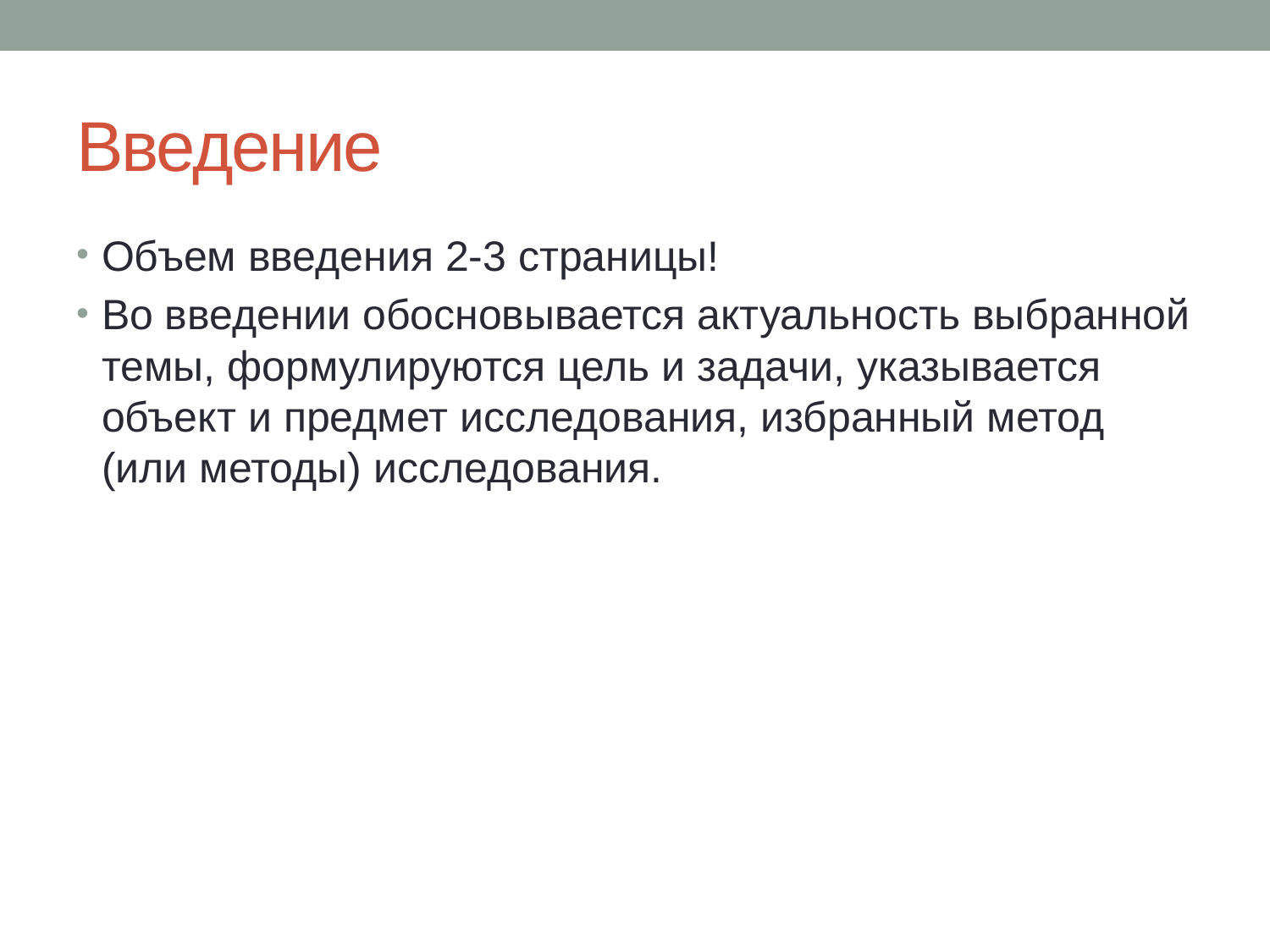

# Введение
Объем введения 2-3 страницы!
Во введении обосновывается актуальность выбранной темы, формулируются цель и задачи, указывается объект и предмет исследования, избранный метод (или методы) исследования.